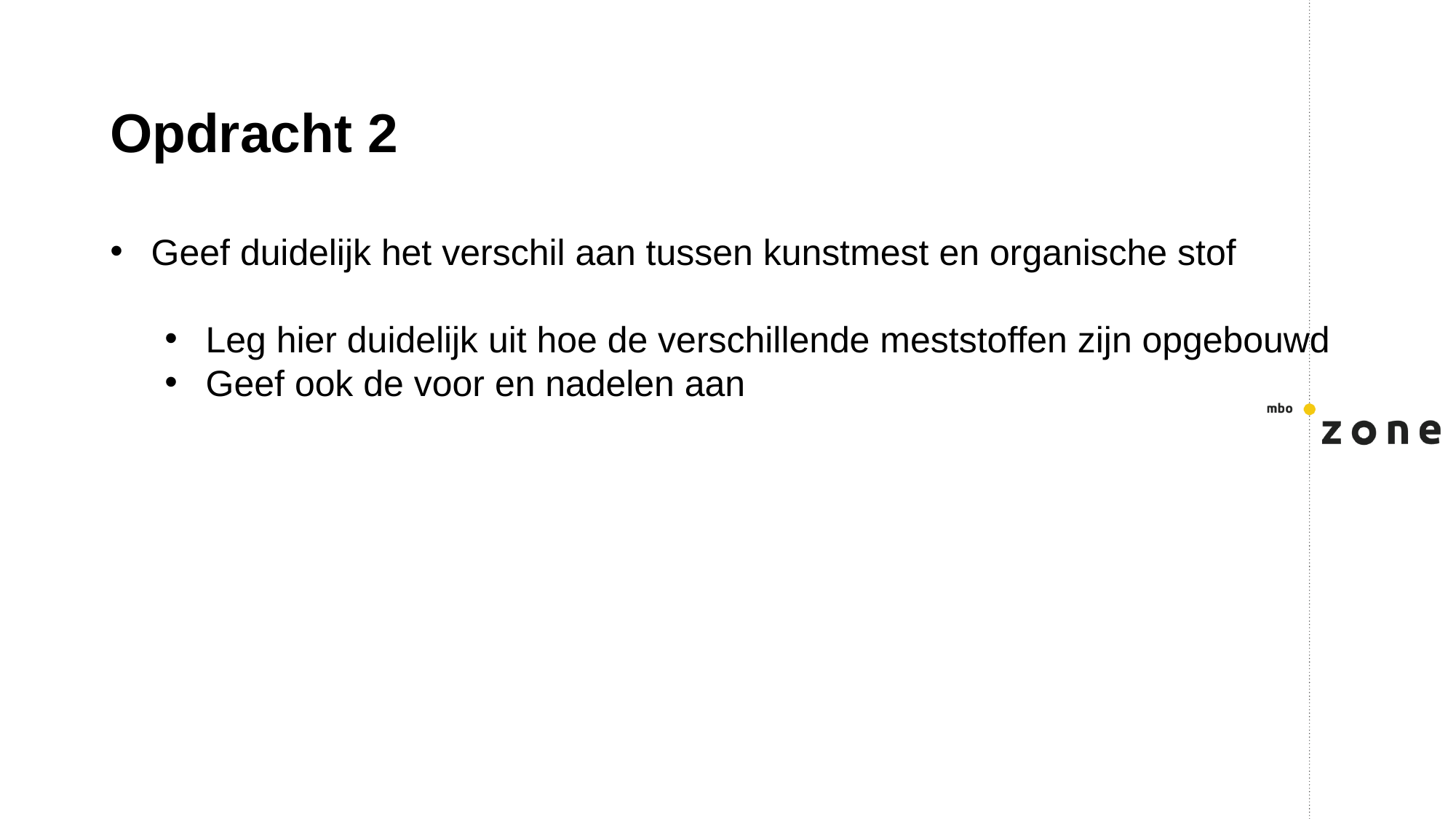

Opdracht 2

Geef duidelijk het verschil aan tussen kunstmest en organische stof

Leg hier duidelijk uit hoe de verschillende meststoffen zijn opgebouwd
Geef ook de voor en nadelen aan